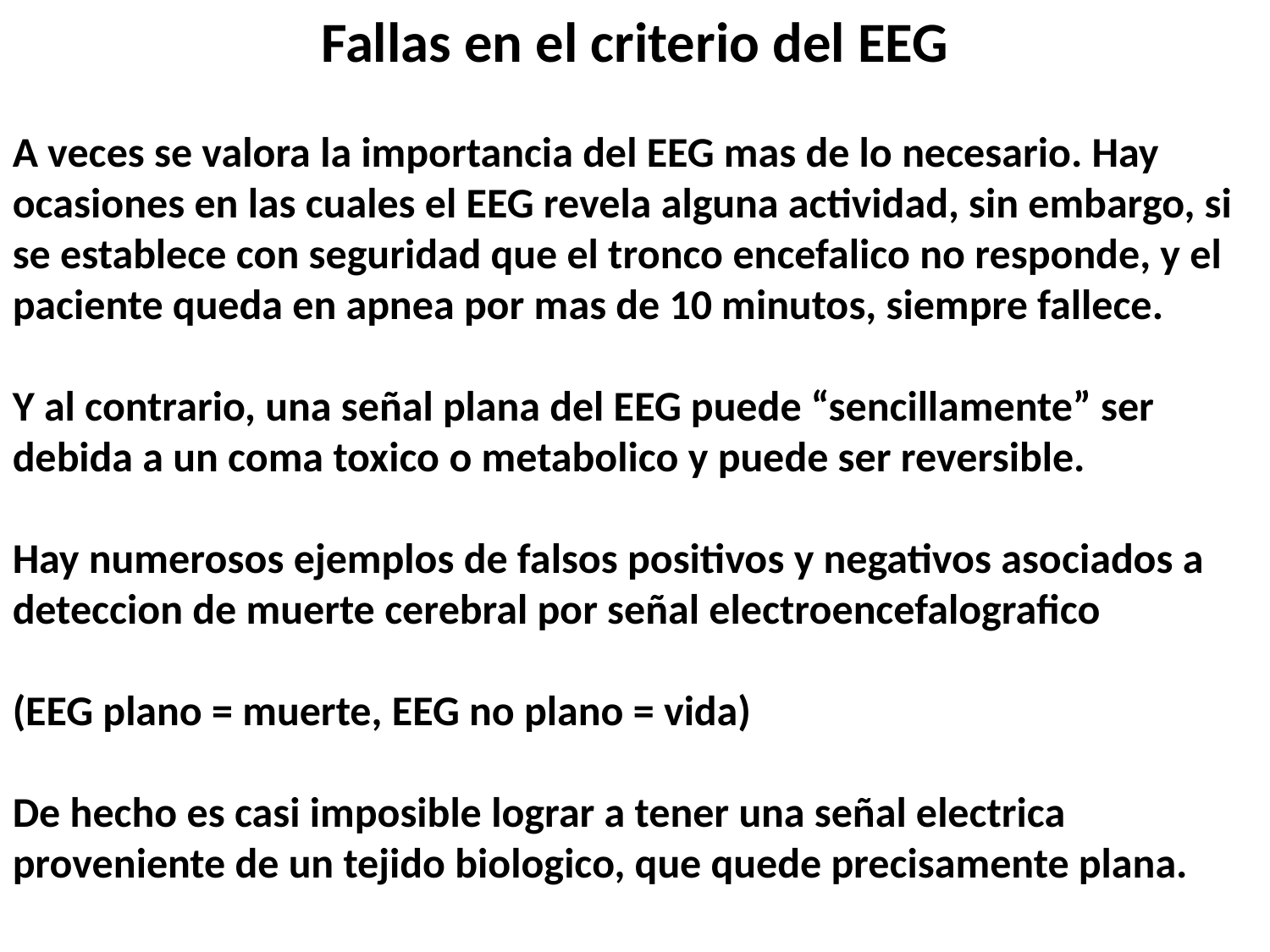

Fallas en el criterio del EEG

A veces se valora la importancia del EEG mas de lo necesario. Hay ocasiones en las cuales el EEG revela alguna actividad, sin embargo, si se establece con seguridad que el tronco encefalico no responde, y el paciente queda en apnea por mas de 10 minutos, siempre fallece.

Y al contrario, una señal plana del EEG puede “sencillamente” ser debida a un coma toxico o metabolico y puede ser reversible.

Hay numerosos ejemplos de falsos positivos y negativos asociados a deteccion de muerte cerebral por señal electroencefalografico

(EEG plano = muerte, EEG no plano = vida)

De hecho es casi imposible lograr a tener una señal electrica proveniente de un tejido biologico, que quede precisamente plana.